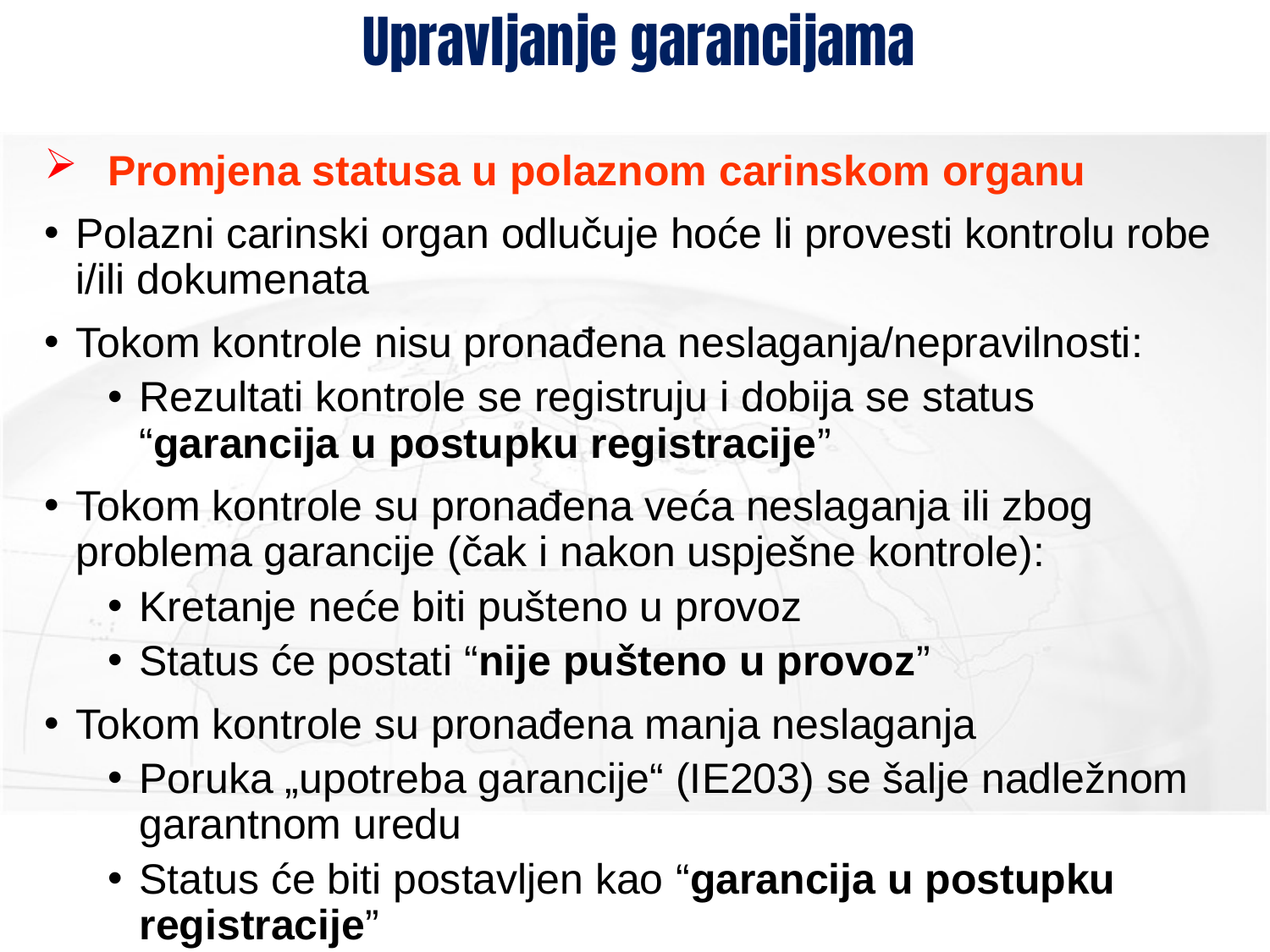

# Upravljanje garancijama
Promjena statusa u polaznom carinskom organu
Polazni carinski organ odlučuje hoće li provesti kontrolu robe i/ili dokumenata
Tokom kontrole nisu pronađena neslaganja/nepravilnosti:
Rezultati kontrole se registruju i dobija se status “garancija u postupku registracije”
Tokom kontrole su pronađena veća neslaganja ili zbog problema garancije (čak i nakon uspješne kontrole):
Kretanje neće biti pušteno u provoz
Status će postati “nije pušteno u provoz”
Tokom kontrole su pronađena manja neslaganja
Poruka „upotreba garancije“ (IE203) se šalje nadležnom garantnom uredu
Status će biti postavljen kao “garancija u postupku registracije”